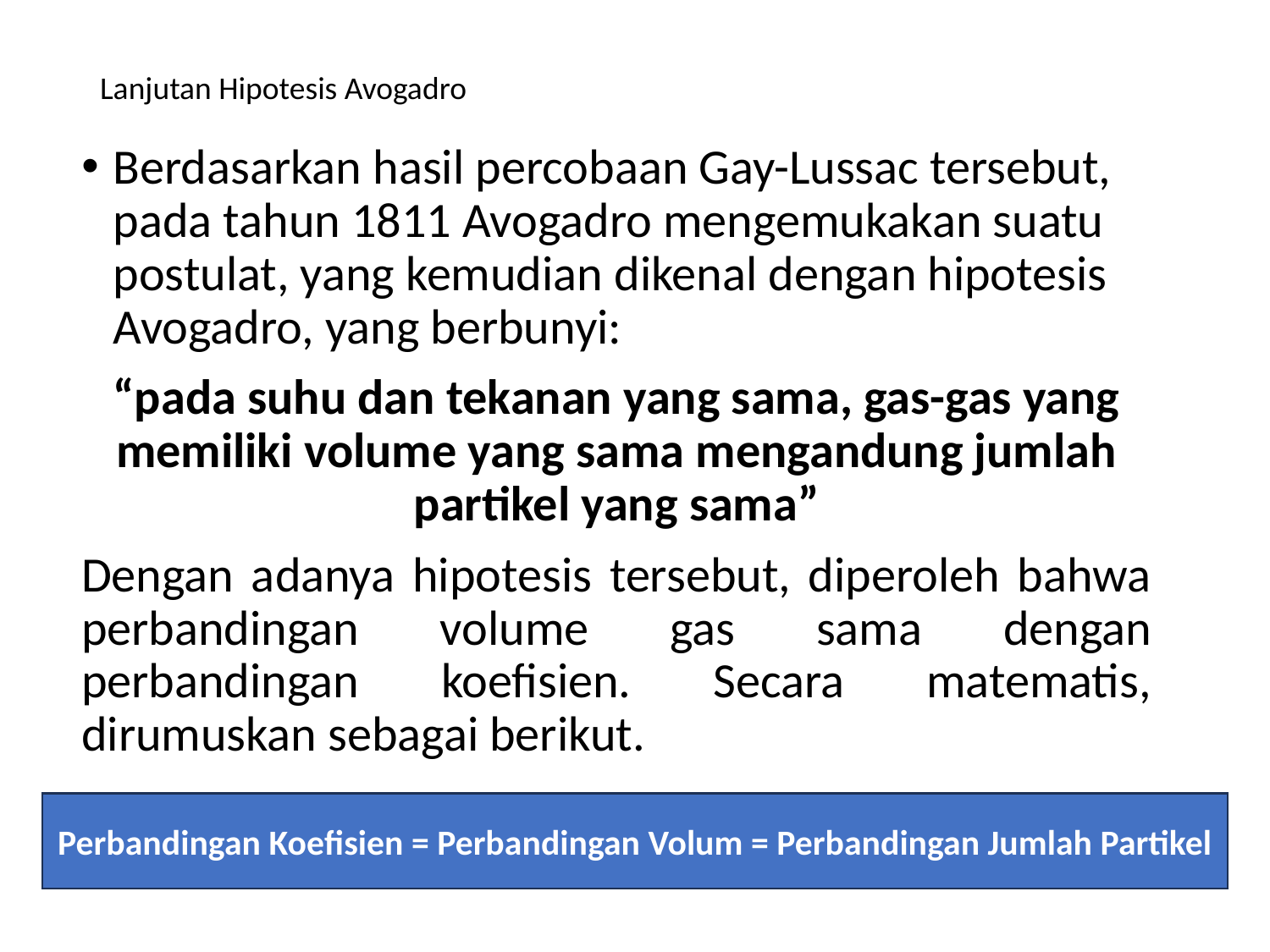

# Lanjutan Hipotesis Avogadro
Berdasarkan hasil percobaan Gay-Lussac tersebut, pada tahun 1811 Avogadro mengemukakan suatu postulat, yang kemudian dikenal dengan hipotesis Avogadro, yang berbunyi:
“pada suhu dan tekanan yang sama, gas-gas yang memiliki volume yang sama mengandung jumlah partikel yang sama”
Dengan adanya hipotesis tersebut, diperoleh bahwa perbandingan volume gas sama dengan perbandingan koefisien. Secara matematis, dirumuskan sebagai berikut.

Perbandingan Koefisien = Perbandingan Volum = Perbandingan Jumlah Partikel